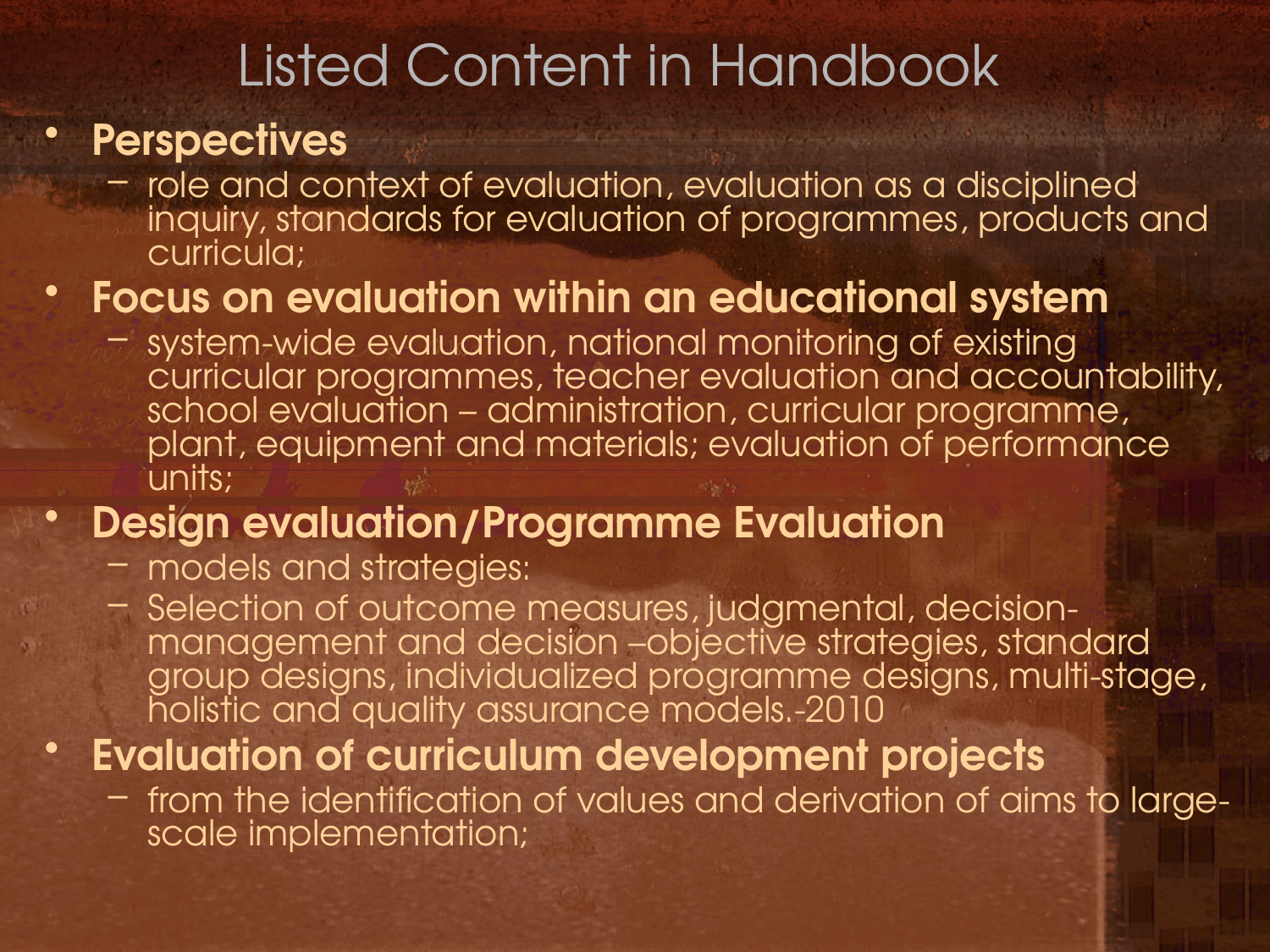

# Listed Content in Handbook
Perspectives
role and context of evaluation, evaluation as a disciplined inquiry, standards for evaluation of programmes, products and curricula;
Focus on evaluation within an educational system
system-wide evaluation, national monitoring of existing curricular programmes, teacher evaluation and accountability, school evaluation – administration, curricular programme, plant, equipment and materials; evaluation of performance units;
Design evaluation/Programme Evaluation
models and strategies:
Selection of outcome measures, judgmental, decision-management and decision –objective strategies, standard group designs, individualized programme designs, multi-stage, holistic and quality assurance models.-2010
Evaluation of curriculum development projects
from the identification of values and derivation of aims to large-scale implementation;